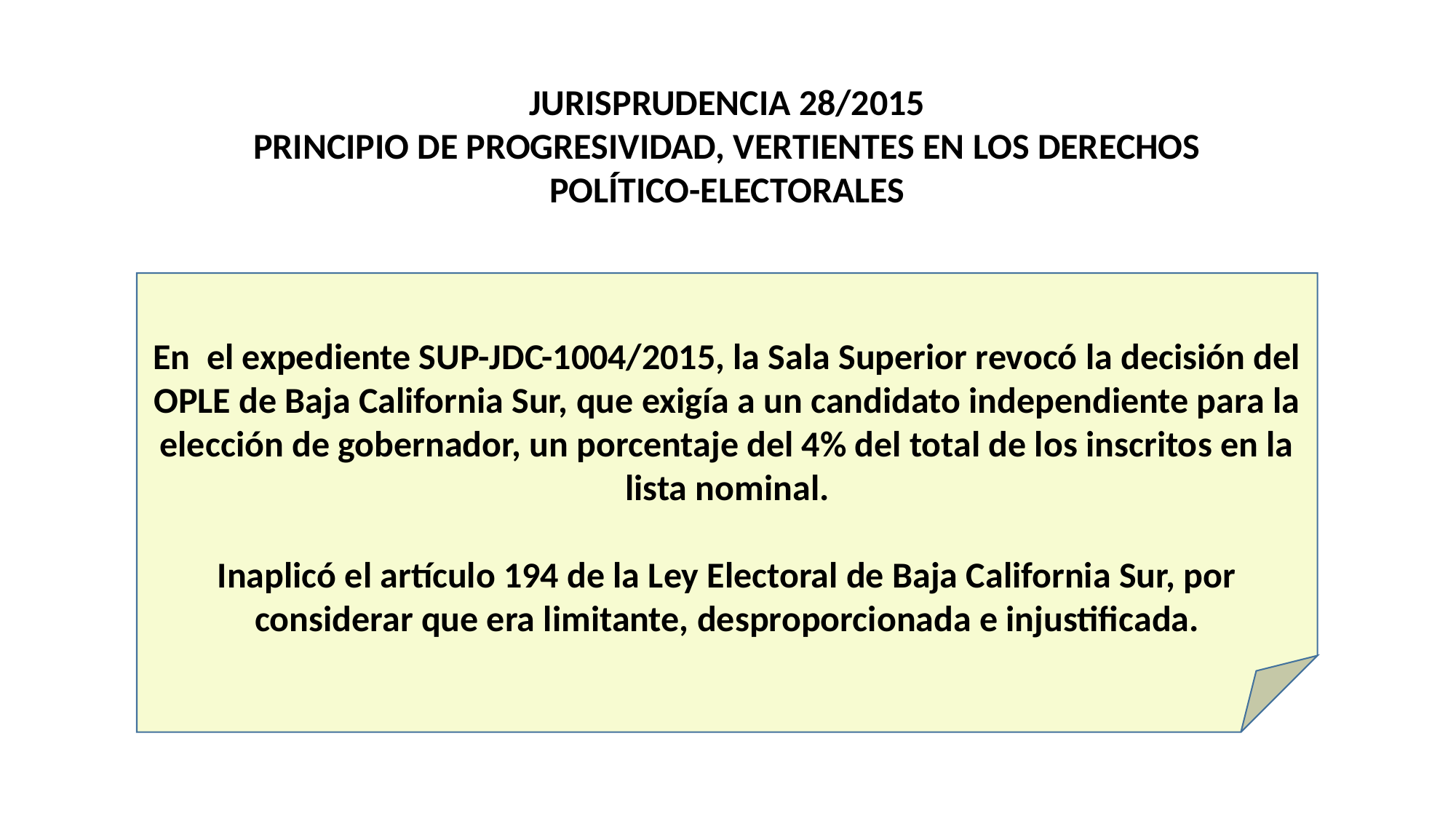

JURISPRUDENCIA 28/2015
PRINCIPIO DE PROGRESIVIDAD, VERTIENTES EN LOS DERECHOS POLÍTICO-ELECTORALES

En  el expediente SUP-JDC-1004/2015, la Sala Superior revocó la decisión del OPLE de Baja California Sur, que exigía a un candidato independiente para la elección de gobernador, un porcentaje del 4% del total de los inscritos en la lista nominal.

Inaplicó el artículo 194 de la Ley Electoral de Baja California Sur, por considerar que era limitante, desproporcionada e injustificada.